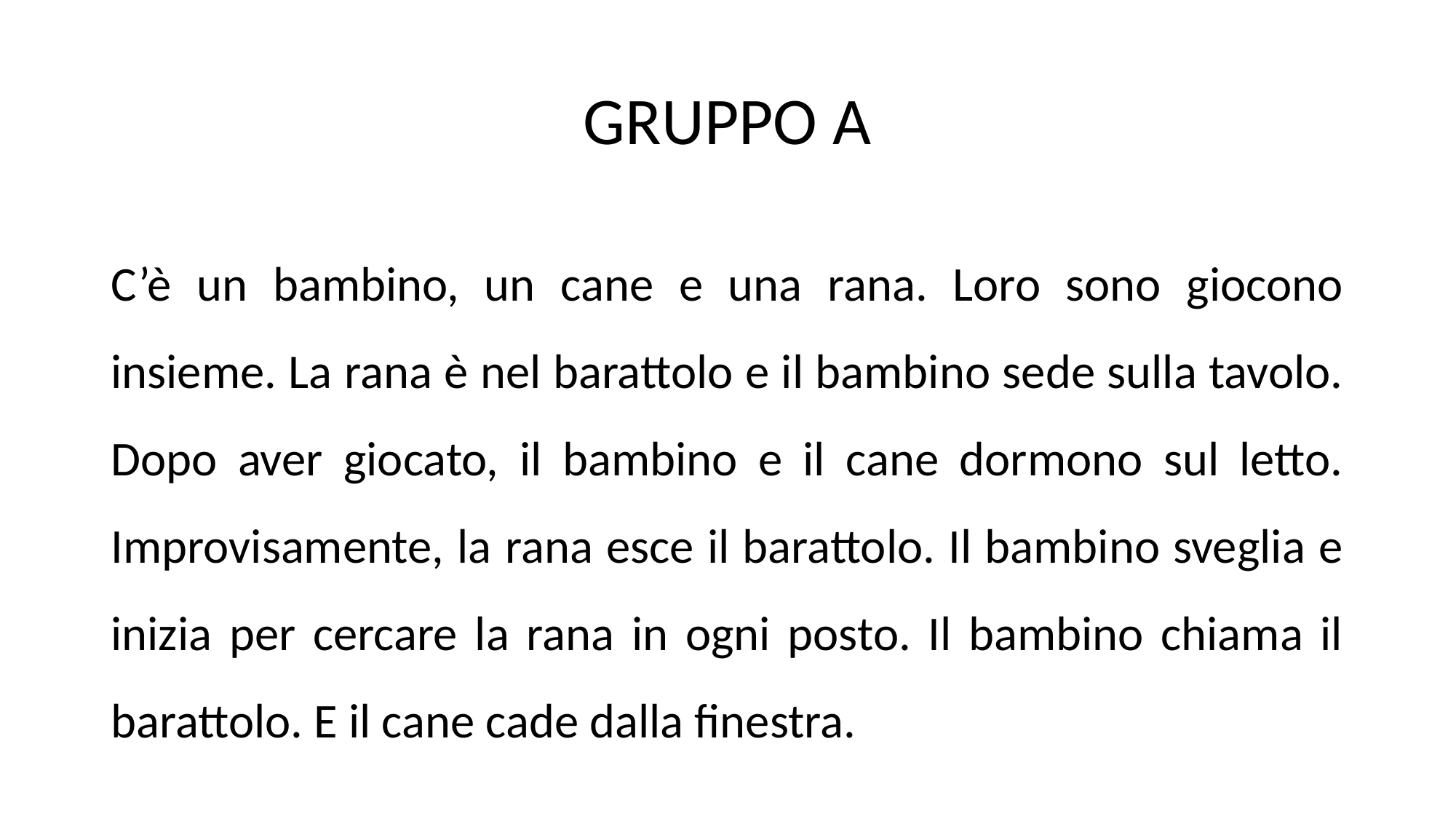

# GRUPPO A
C’è un bambino, un cane e una rana. Loro sono giocono insieme. La rana è nel barattolo e il bambino sede sulla tavolo. Dopo aver giocato, il bambino e il cane dormono sul letto. Improvisamente, la rana esce il barattolo. Il bambino sveglia e inizia per cercare la rana in ogni posto. Il bambino chiama il barattolo. E il cane cade dalla finestra.